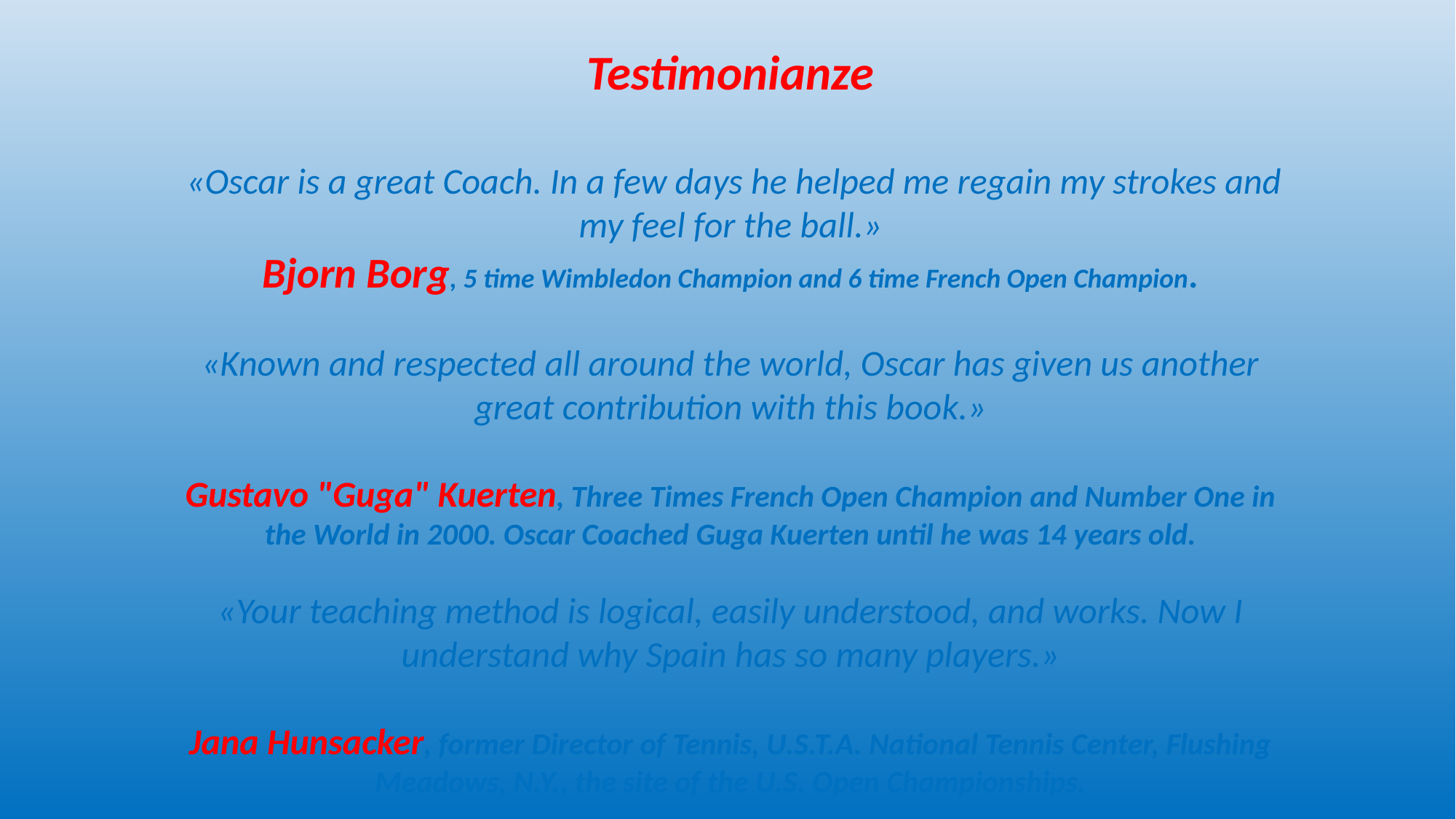

Testimonianze

 «Oscar is a great Coach. In a few days he helped me regain my strokes and my feel for the ball.»
Bjorn Borg, 5 time Wimbledon Champion and 6 time French Open Champion.

«Known and respected all around the world, Oscar has given us another great contribution with this book.»
Gustavo "Guga" Kuerten, Three Times French Open Champion and Number One in the World in 2000. Oscar Coached Guga Kuerten until he was 14 years old.

«Your teaching method is logical, easily understood, and works. Now I understand why Spain has so many players.»
Jana Hunsacker, former Director of Tennis, U.S.T.A. National Tennis Center, Flushing Meadows, N.Y., the site of the U.S. Open Championships.